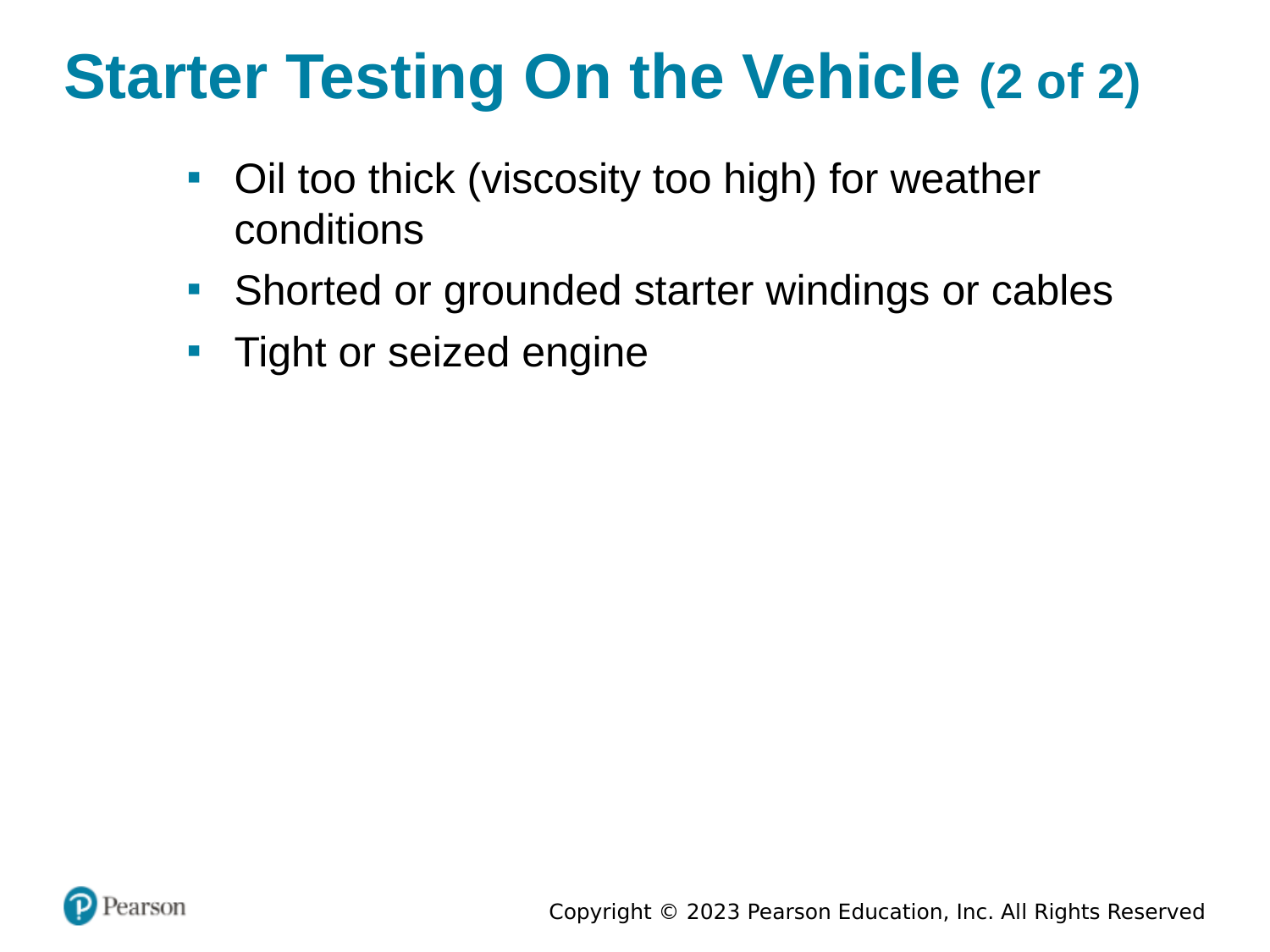

# Starter Testing On the Vehicle (2 of 2)
Oil too thick (viscosity too high) for weather conditions
Shorted or grounded starter windings or cables
Tight or seized engine